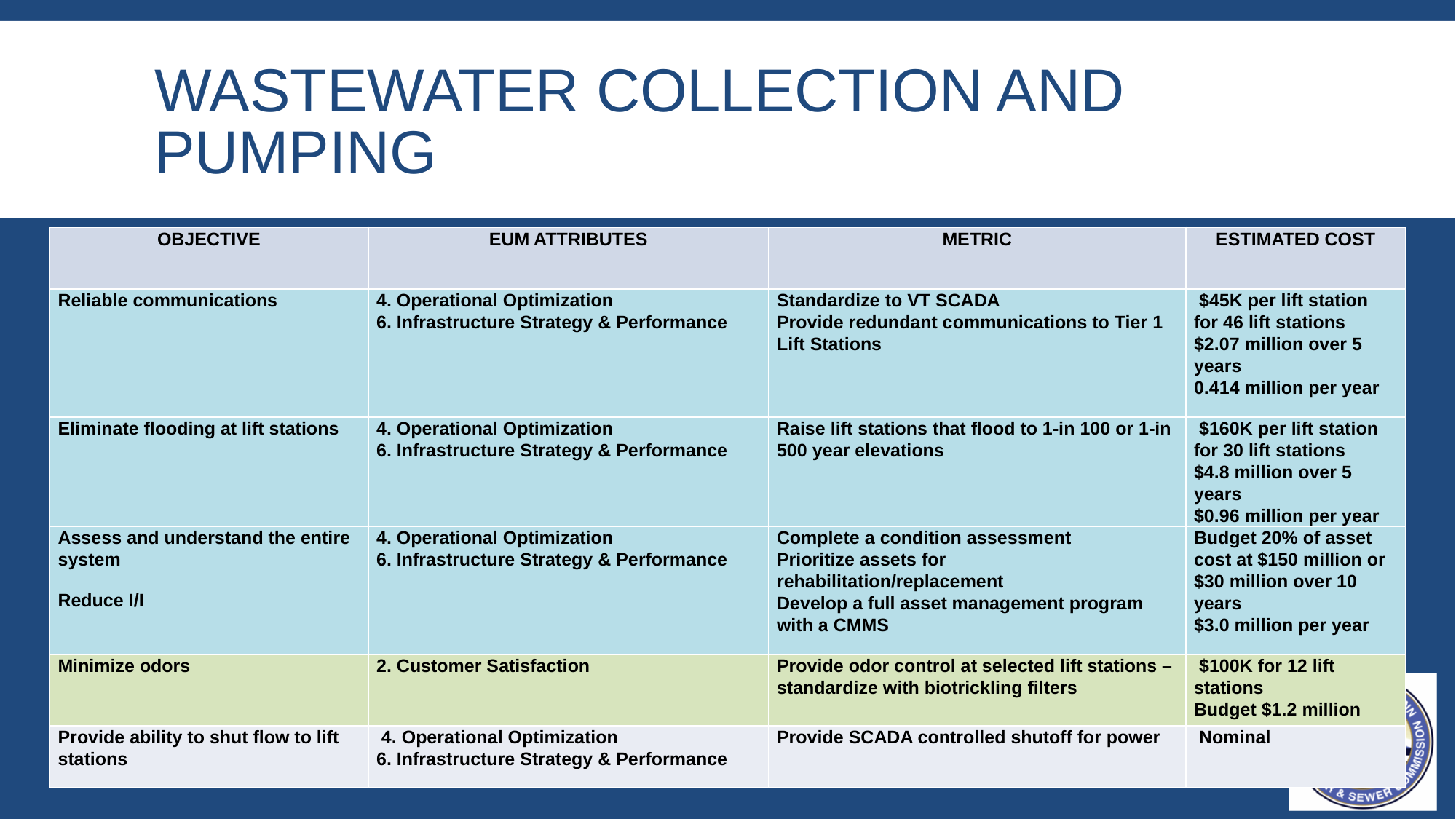

# Wastewater collection and pumping
| OBJECTIVE | EUM ATTRIBUTES | METRIC | ESTIMATED COST |
| --- | --- | --- | --- |
| Reliable communications | 4. Operational Optimization 6. Infrastructure Strategy & Performance | Standardize to VT SCADA Provide redundant communications to Tier 1 Lift Stations | $45K per lift station for 46 lift stations $2.07 million over 5 years 0.414 million per year |
| Eliminate flooding at lift stations | 4. Operational Optimization 6. Infrastructure Strategy & Performance | Raise lift stations that flood to 1-in 100 or 1-in 500 year elevations | $160K per lift station for 30 lift stations $4.8 million over 5 years $0.96 million per year |
| Assess and understand the entire system Reduce I/I | 4. Operational Optimization 6. Infrastructure Strategy & Performance | Complete a condition assessment Prioritize assets for rehabilitation/replacement Develop a full asset management program with a CMMS | Budget 20% of asset cost at $150 million or $30 million over 10 years $3.0 million per year |
| Minimize odors | 2. Customer Satisfaction | Provide odor control at selected lift stations – standardize with biotrickling filters | $100K for 12 lift stations Budget $1.2 million |
| Provide ability to shut flow to lift stations | 4. Operational Optimization 6. Infrastructure Strategy & Performance | Provide SCADA controlled shutoff for power | Nominal |